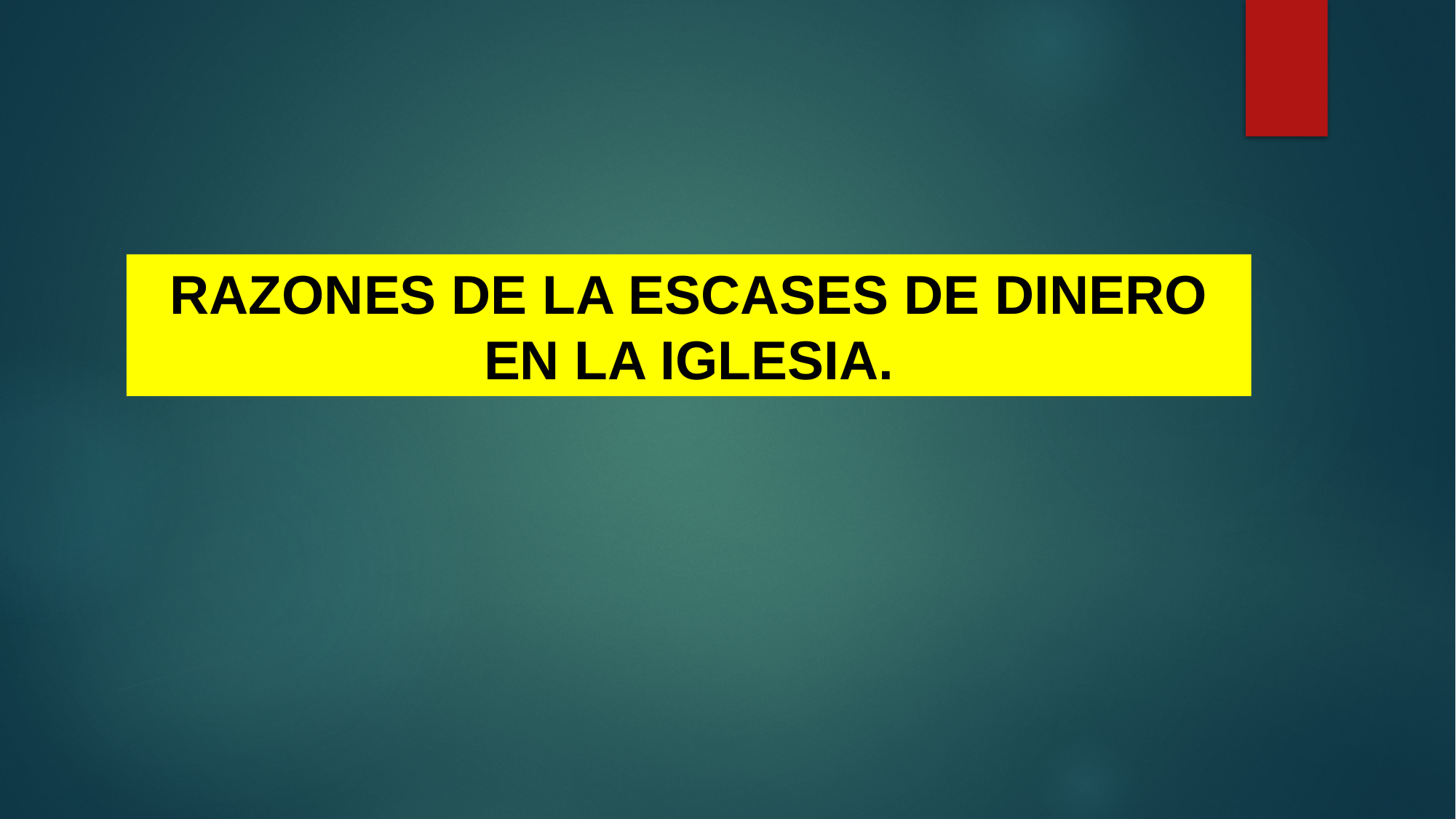

RAZONES DE LA ESCASES DE DINERO EN LA IGLESIA.